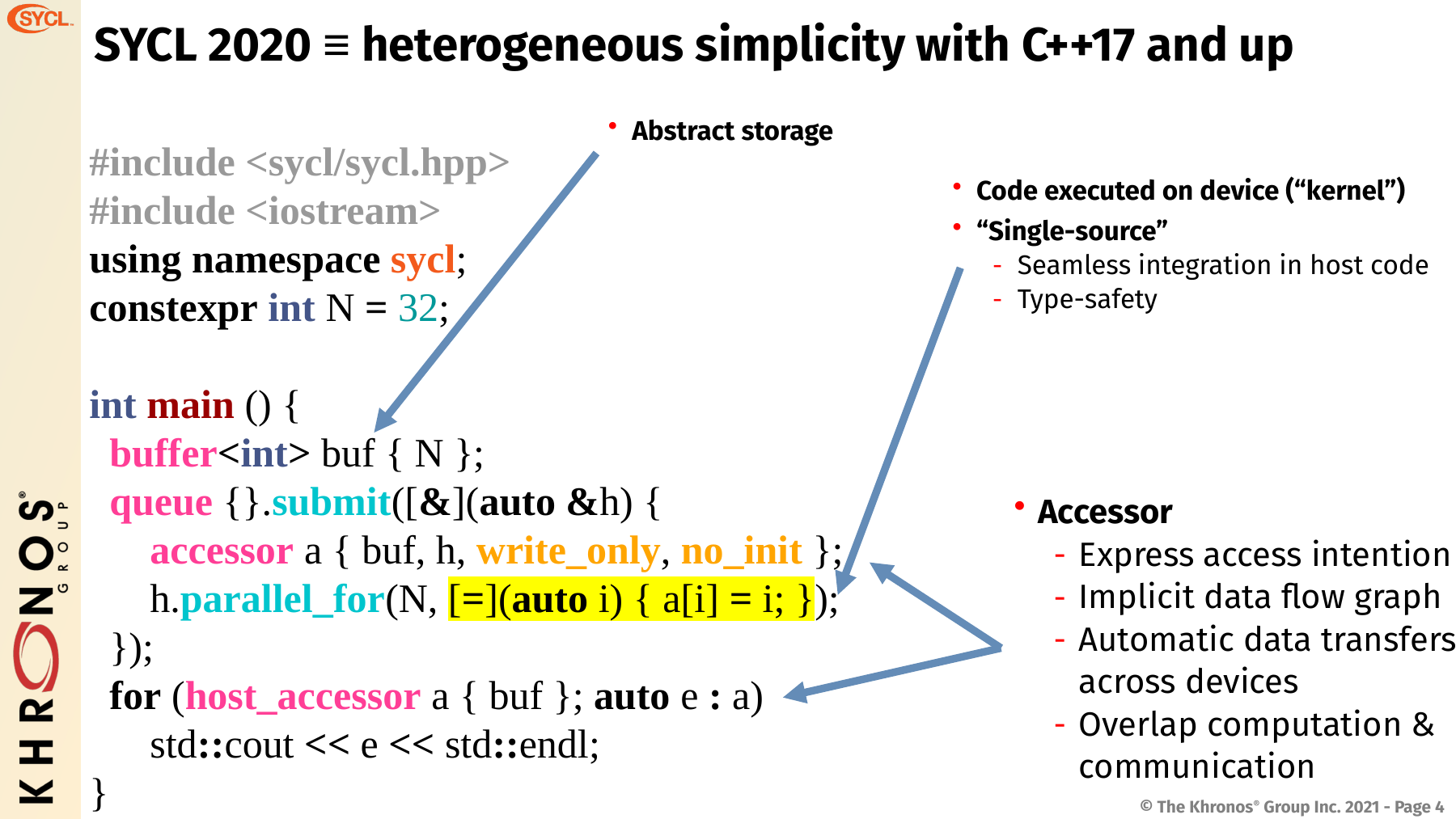

# SYCL 2020 ≡ heterogeneous simplicity with C++17 and up
Abstract storage
#include <sycl/sycl.hpp>
#include <iostream>
using namespace sycl;
constexpr int N = 32;

int main () {
  buffer<int> buf { N };
  queue {}.submit([&](auto &h) {
      accessor a { buf, h, write_only, no_init };
      h.parallel_for(N, [=](auto i) { a[i] = i; });
  });
  for (host_accessor a { buf }; auto e : a)
      std::cout << e << std::endl;
}

Code executed on device (“kernel”)
“Single-source”
Seamless integration in host code
Type-safety

Accessor
Express access intention
Implicit data flow graph
Automatic data transfers across devices
Overlap computation & communication